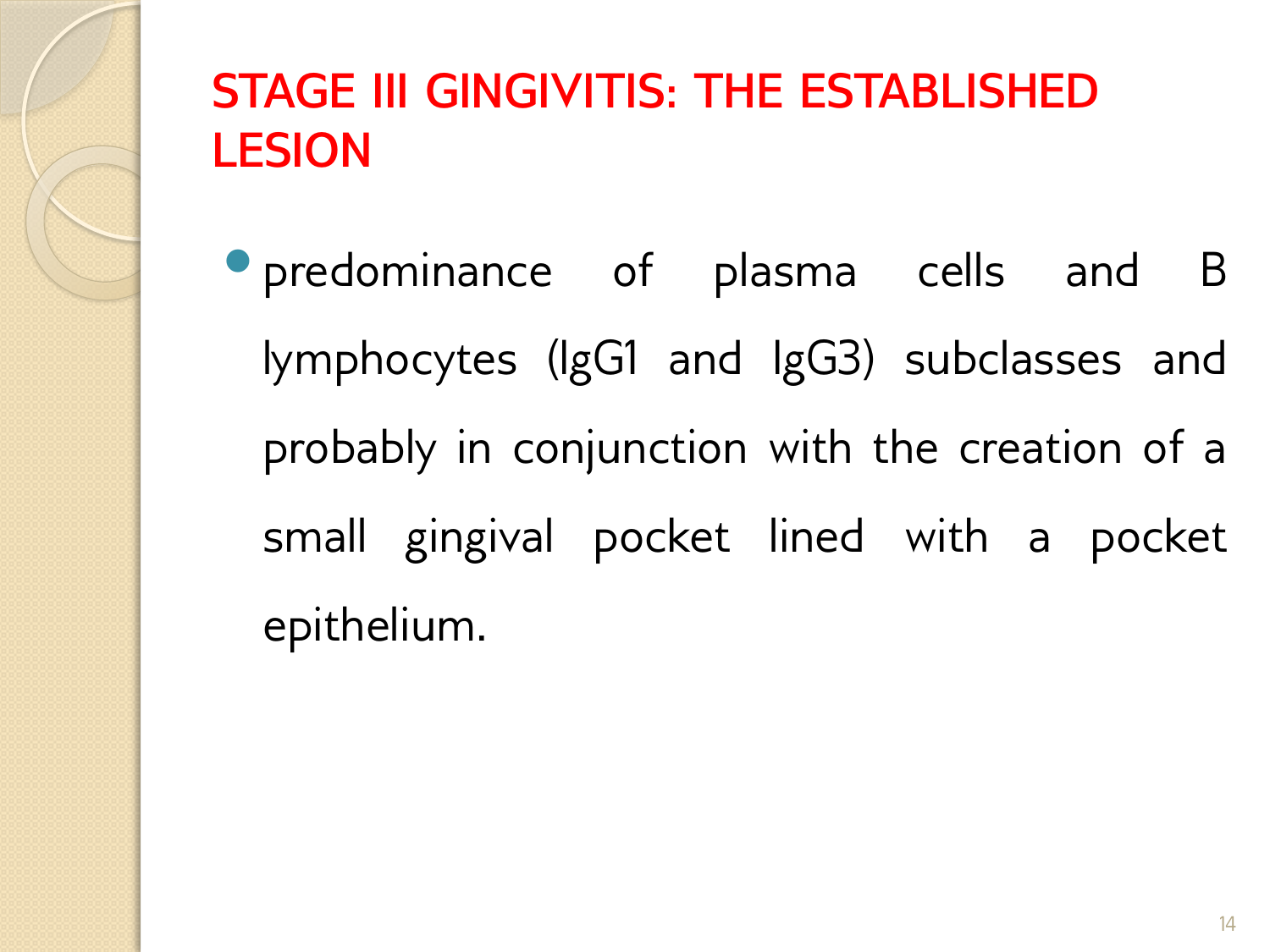

# STAGE III GINGIVITIS: THE ESTABLISHED LESION
predominance of plasma cells and B lymphocytes (IgG1 and IgG3) subclasses and probably in conjunction with the creation of a small gingival pocket lined with a pocket epithelium.
14